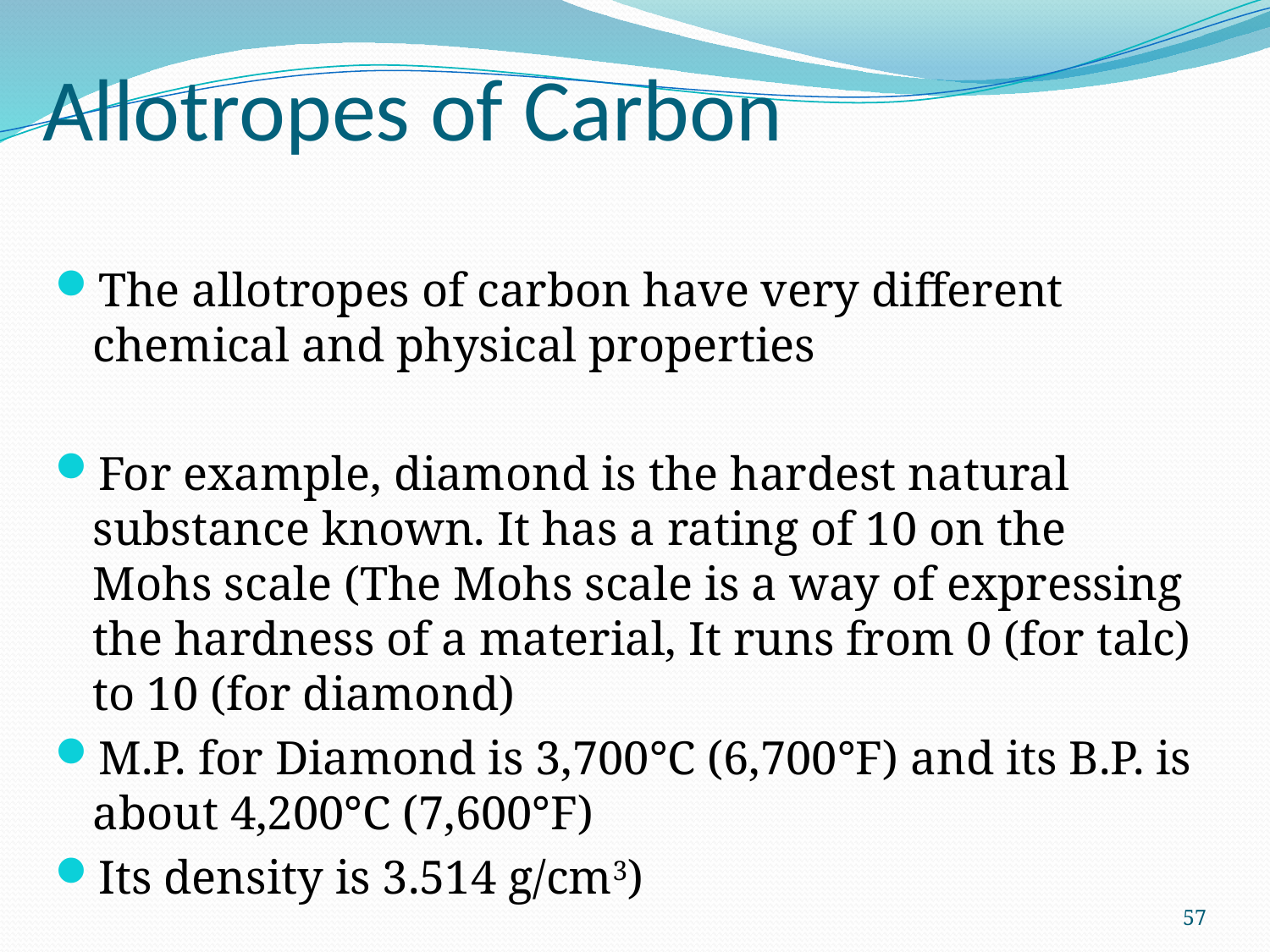

# Allotropes of Carbon

The allotropes of carbon have very different chemical and physical properties

For example, diamond is the hardest natural substance known. It has a rating of 10 on the Mohs scale (The Mohs scale is a way of expressing the hardness of a material, It runs from 0 (for talc) to 10 (for diamond)
M.P. for Diamond is 3,700°C (6,700°F) and its B.P. is about 4,200°C (7,600°F)
Its density is 3.514 g/cm3)
57